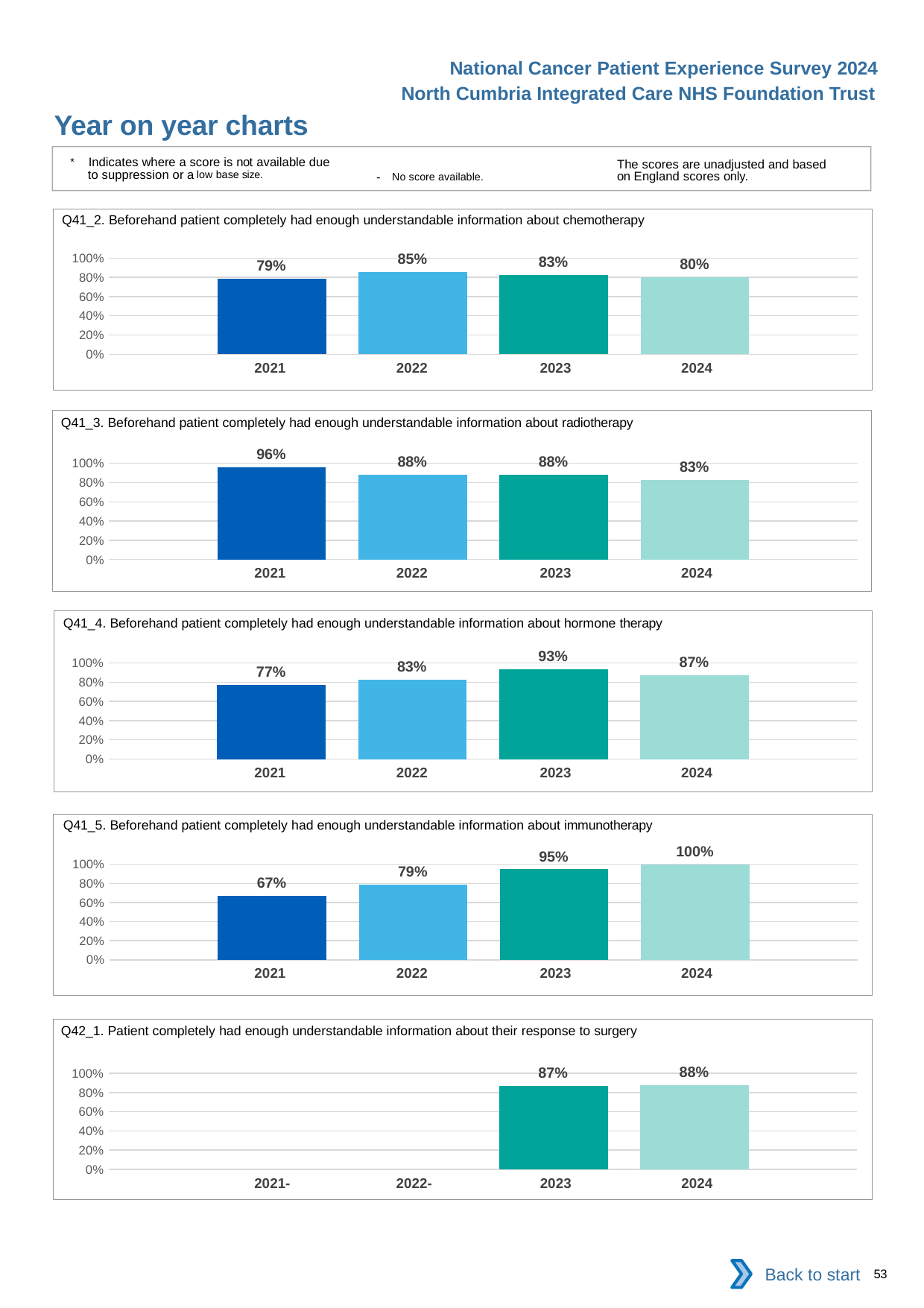

National Cancer Patient Experience Survey 2024
North Cumbria Integrated Care NHS Foundation Trust
Year on year charts

*  Indicates where a score is not available due to suppression or a low base size.
The scores are unadjusted and based on England scores only.
- No score available.
Q41_2. Beforehand patient completely had enough understandable information about chemotherapy

### Chart

| Category | 2021 | 2022 | 2023 | 2024 |
|---|---|---|---|---|
| Category 1 | 0.7884615 | 0.8545455 | 0.8275862 | 0.8 |
| 2021 | 2022 | 2023 | 2024 |
| --- | --- | --- | --- |
Q41_3. Beforehand patient completely had enough understandable information about radiotherapy

### Chart

| Category | 2021 | 2022 | 2023 | 2024 |
|---|---|---|---|---|
| Category 1 | 0.9565217 | 0.8837209 | 0.8793103 | 0.8285714 |
| 2021 | 2022 | 2023 | 2024 |
| --- | --- | --- | --- |
Q41_4. Beforehand patient completely had enough understandable information about hormone therapy

### Chart

| Category | 2021 | 2022 | 2023 | 2024 |
|---|---|---|---|---|
| Category 1 | 0.7727273 | 0.8285714 | 0.9333333 | 0.8703704 |
| 2021 | 2022 | 2023 | 2024 |
| --- | --- | --- | --- |
Q41_5. Beforehand patient completely had enough understandable information about immunotherapy

### Chart

| Category | 2021 | 2022 | 2023 | 2024 |
|---|---|---|---|---|
| Category 1 | 0.6666667 | 0.7857143 | 0.9473684 | 1.0 |
| 2021 | 2022 | 2023 | 2024 |
| --- | --- | --- | --- |
Q42_1. Patient completely had enough understandable information about their response to surgery

### Chart

| Category | 2021 | 2022 | 2023 | 2024 |
|---|---|---|---|---|
| Category 1 | None | None | 0.8695652 | 0.8793103 |
| 2021- | 2022- | 2023 | 2024 |
| --- | --- | --- | --- |
Back to start

53